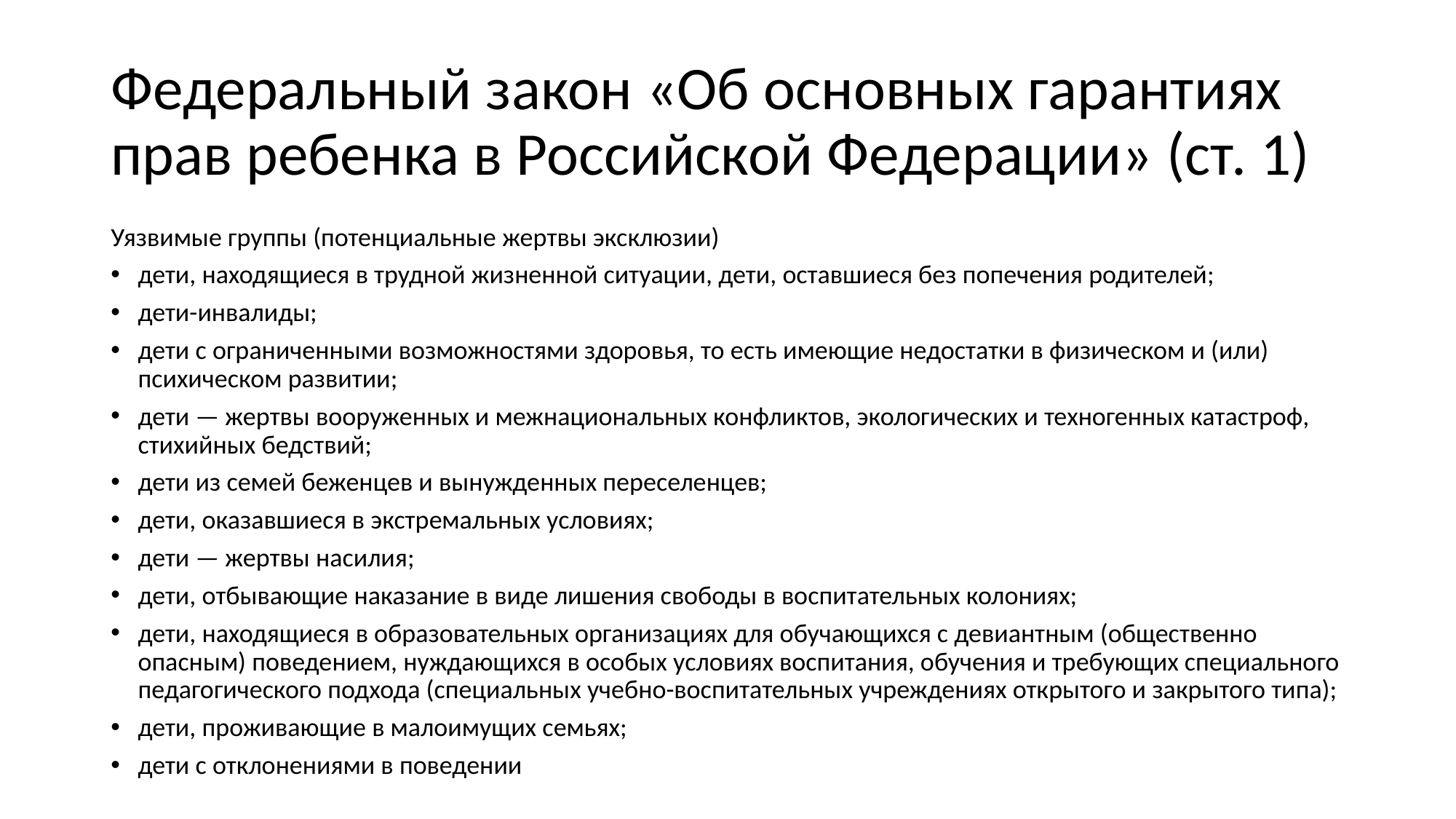

# Федеральный закон «Об основных гарантиях прав ребенка в Российской Федерации» (ст. 1)
Уязвимые группы (потенциальные жертвы эксклюзии)
дети, находящиеся в трудной жизненной ситуации, дети, оставшиеся без попечения родителей;
дети-инвалиды;
дети с ограниченными возможностями здоровья, то есть имеющие недостатки в физическом и (или) психическом развитии;
дети — жертвы вооруженных и межнациональных конфликтов, экологических и техногенных катастроф, стихийных бедствий;
дети из семей беженцев и вынужденных переселенцев;
дети, оказавшиеся в экстремальных условиях;
дети — жертвы насилия;
дети, отбывающие наказание в виде лишения свободы в воспитательных колониях;
дети, находящиеся в образовательных организациях для обучающихся с девиантным (общественно опасным) поведением, нуждающихся в особых условиях воспитания, обучения и требующих специального педагогического подхода (специальных учебно-воспитательных учреждениях открытого и закрытого типа);
дети, проживающие в малоимущих семьях;
дети с отклонениями в поведении